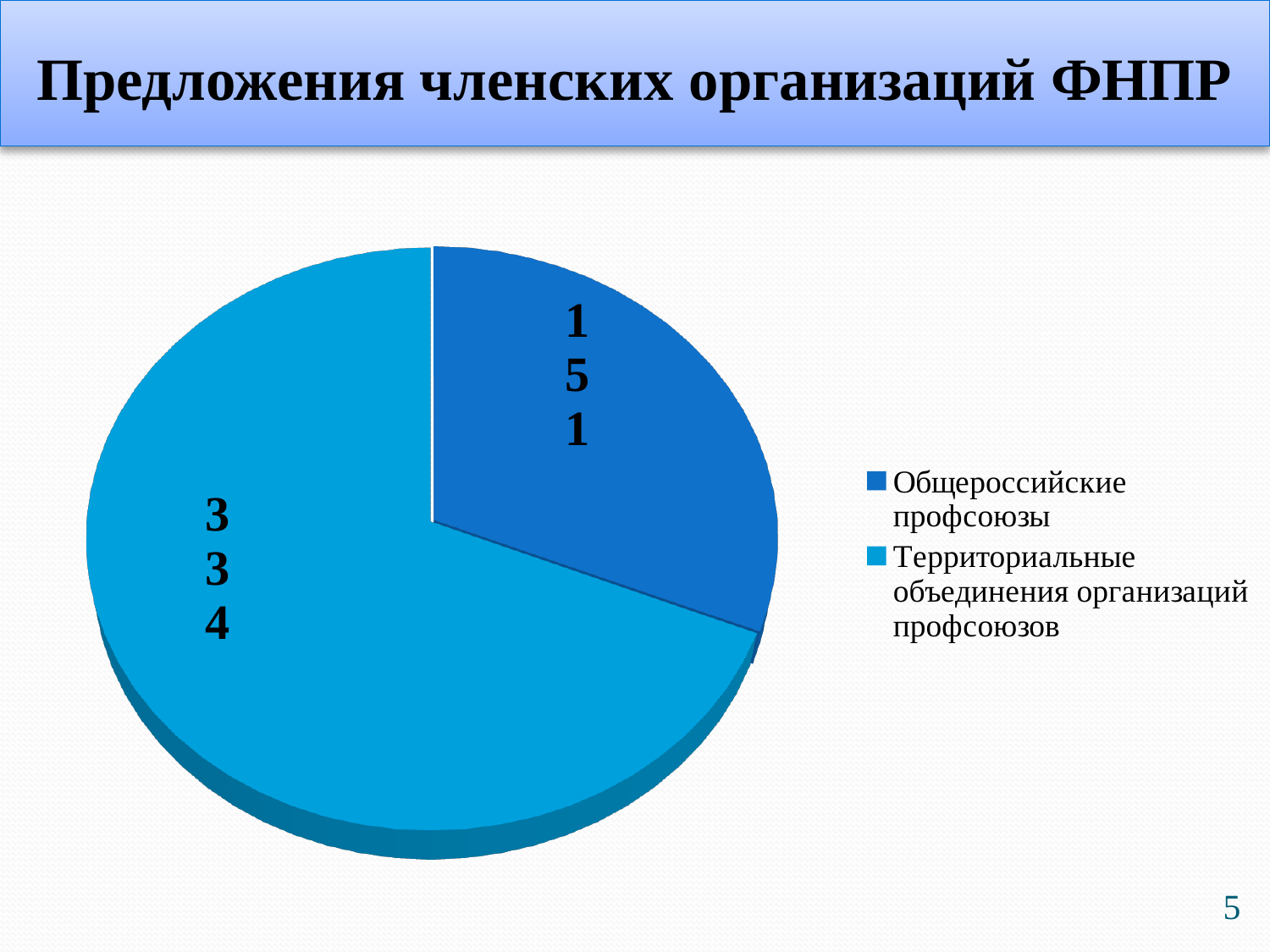

# Предложения членских организаций ФНПР

[unsupported chart]

5